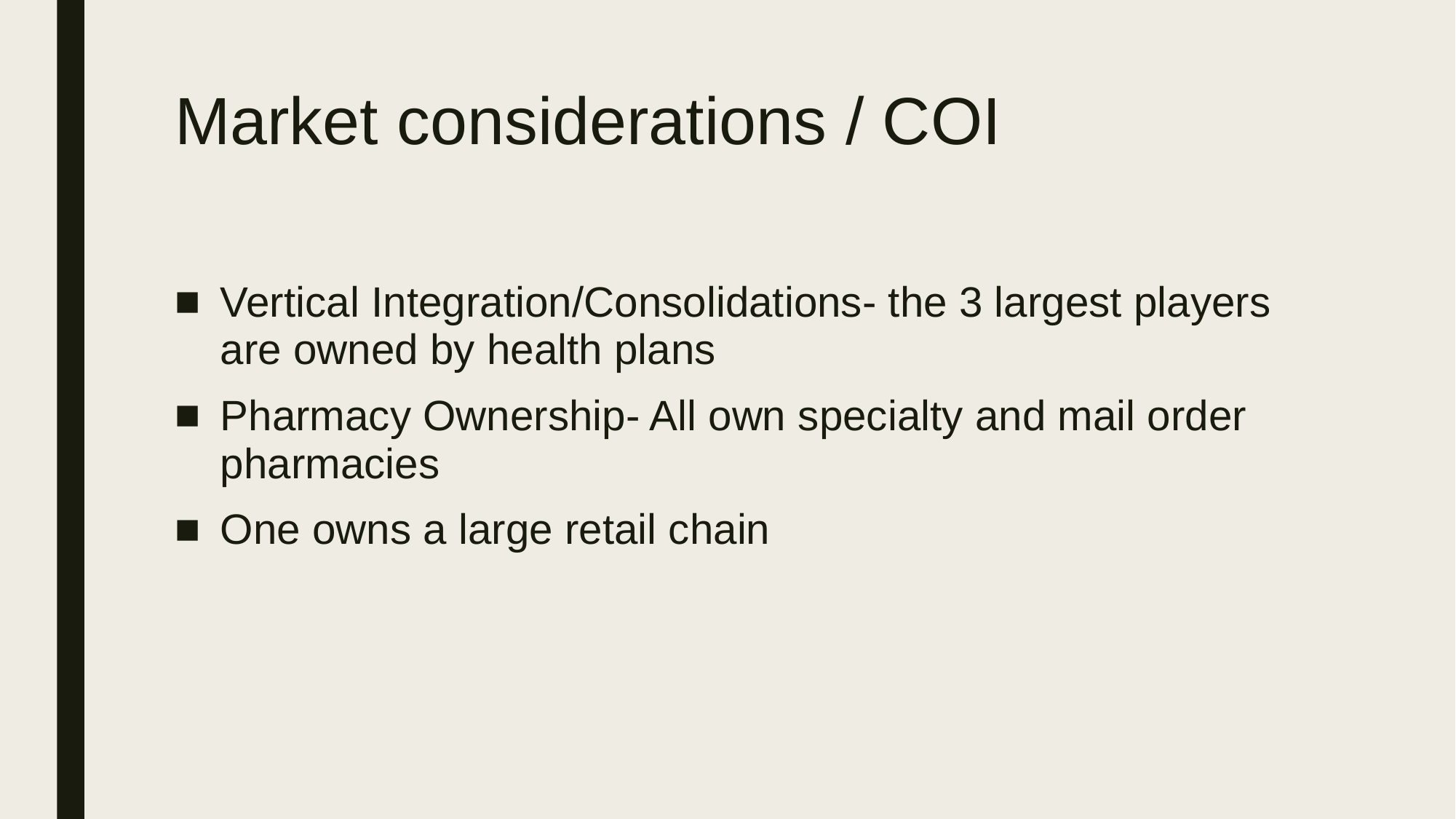

# Market considerations / COI
Vertical Integration/Consolidations- the 3 largest players are owned by health plans
Pharmacy Ownership- All own specialty and mail order pharmacies
One owns a large retail chain